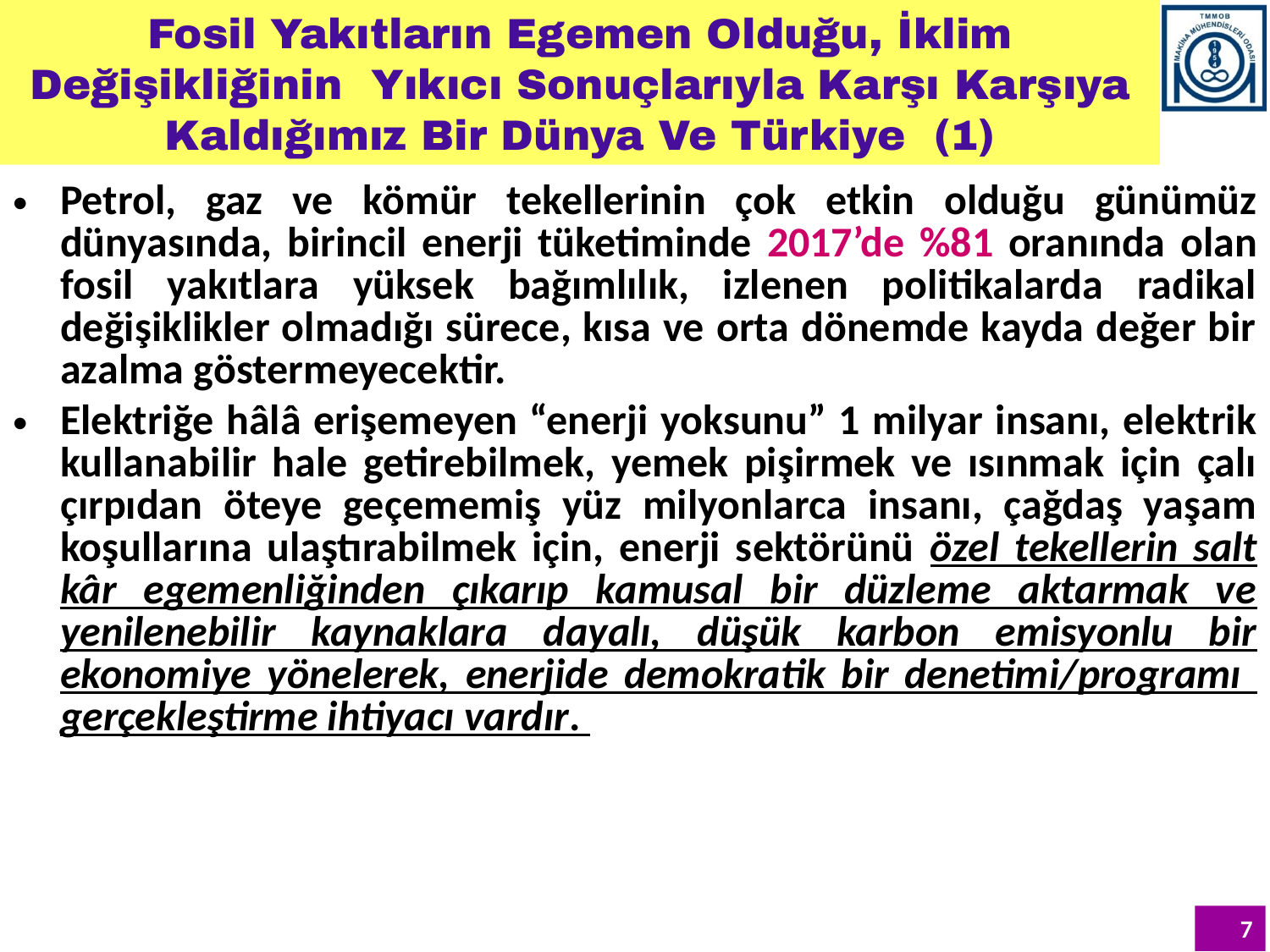

Fosil Yakıtların Egemen Olduğu, İklim Değişikliğinin  Yıkıcı Sonuçlarıyla Karşı Karşıya Kaldığımız Bir Dünya Ve Türkiye  (1)
Petrol, gaz ve kömür tekellerinin çok etkin olduğu günümüz dünyasında, birincil enerji tüketiminde 2017’de %81 oranında olan fosil yakıtlara yüksek bağımlılık, izlenen politikalarda radikal değişiklikler olmadığı sürece, kısa ve orta dönemde kayda değer bir azalma göstermeyecektir.
Elektriğe hâlâ erişemeyen “enerji yoksunu” 1 milyar insanı, elektrik kullanabilir hale getirebilmek, yemek pişirmek ve ısınmak için çalı çırpıdan öteye geçememiş yüz milyonlarca insanı, çağdaş yaşam koşullarına ulaştırabilmek için, enerji sektörünü özel tekellerin salt kâr egemenliğinden çıkarıp kamusal bir düzleme aktarmak ve yenilenebilir kaynaklara dayalı, düşük karbon emisyonlu bir ekonomiye yönelerek, enerjide demokratik bir denetimi/programı  gerçekleştirme ihtiyacı vardır.

7